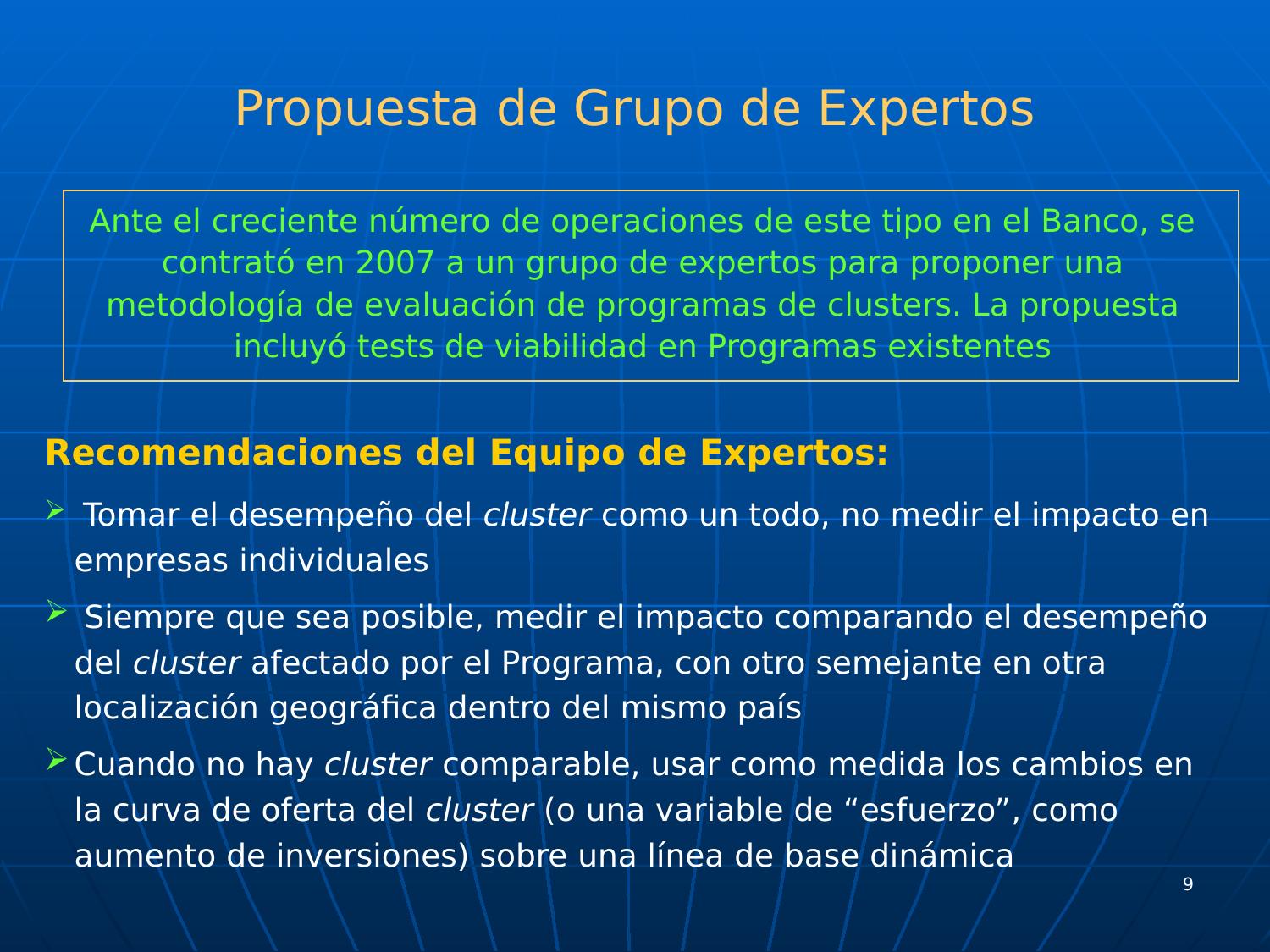

Propuesta de Grupo de Expertos
Ante el creciente número de operaciones de este tipo en el Banco, se contrató en 2007 a un grupo de expertos para proponer una metodología de evaluación de programas de clusters. La propuesta incluyó tests de viabilidad en Programas existentes

Recomendaciones del Equipo de Expertos:
 Tomar el desempeño del cluster como un todo, no medir el impacto en empresas individuales
 Siempre que sea posible, medir el impacto comparando el desempeño del cluster afectado por el Programa, con otro semejante en otra localización geográfica dentro del mismo país
Cuando no hay cluster comparable, usar como medida los cambios en la curva de oferta del cluster (o una variable de “esfuerzo”, como aumento de inversiones) sobre una línea de base dinámica
9